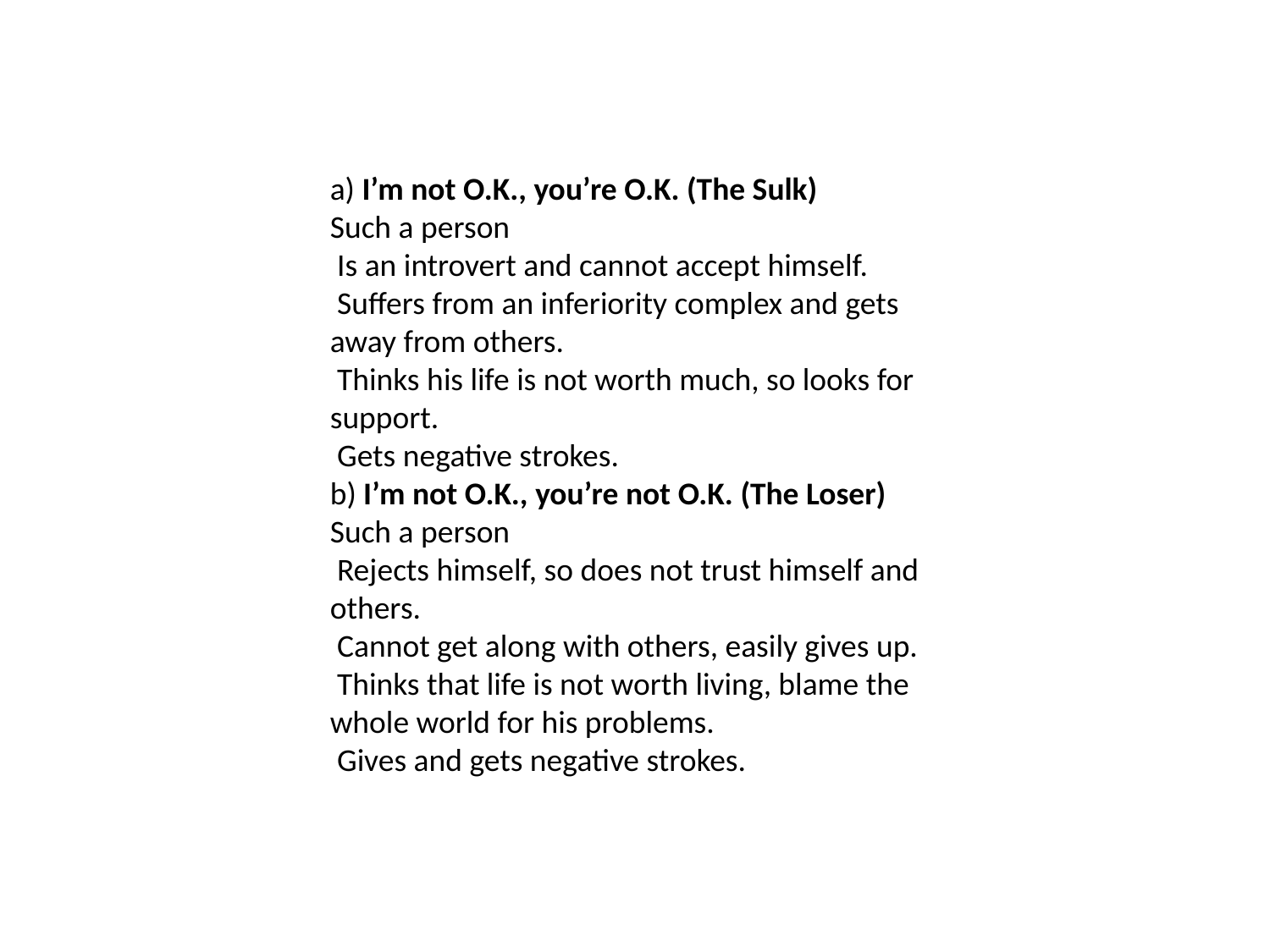

a) I’m not O.K., you’re O.K. (The Sulk)
Such a person
 Is an introvert and cannot accept himself.
 Suffers from an inferiority complex and gets away from others.
 Thinks his life is not worth much, so looks for support.
 Gets negative strokes.
b) I’m not O.K., you’re not O.K. (The Loser)
Such a person
 Rejects himself, so does not trust himself and others.
 Cannot get along with others, easily gives up.
 Thinks that life is not worth living, blame the whole world for his problems.
 Gives and gets negative strokes.